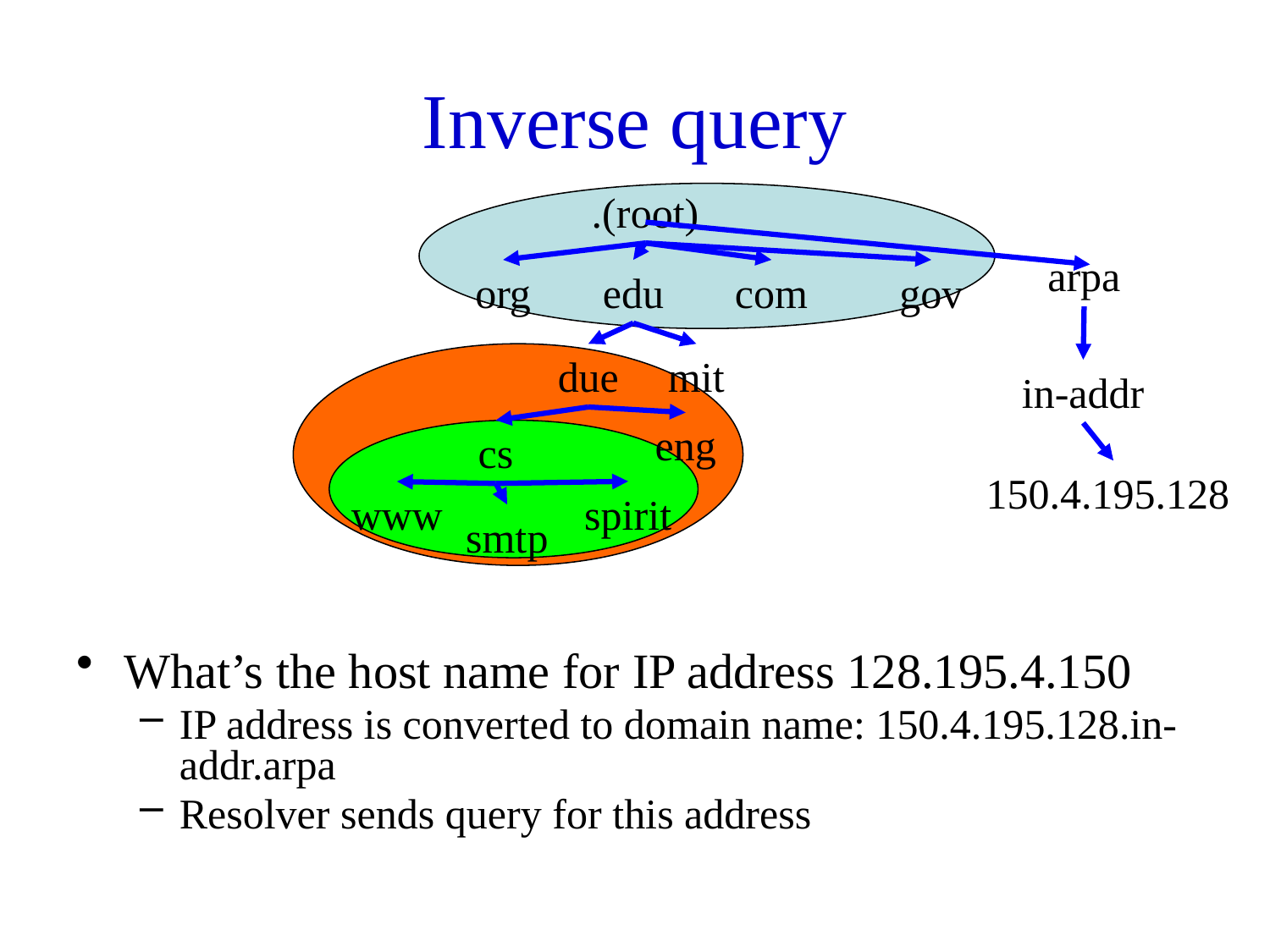

# Inverse query
.(root)

arpa
org
edu
com
gov

due
mit
in-addr
eng

cs
150.4.195.128
spirit
www
smtp
What’s the host name for IP address 128.195.4.150
IP address is converted to domain name: 150.4.195.128.in-addr.arpa
Resolver sends query for this address